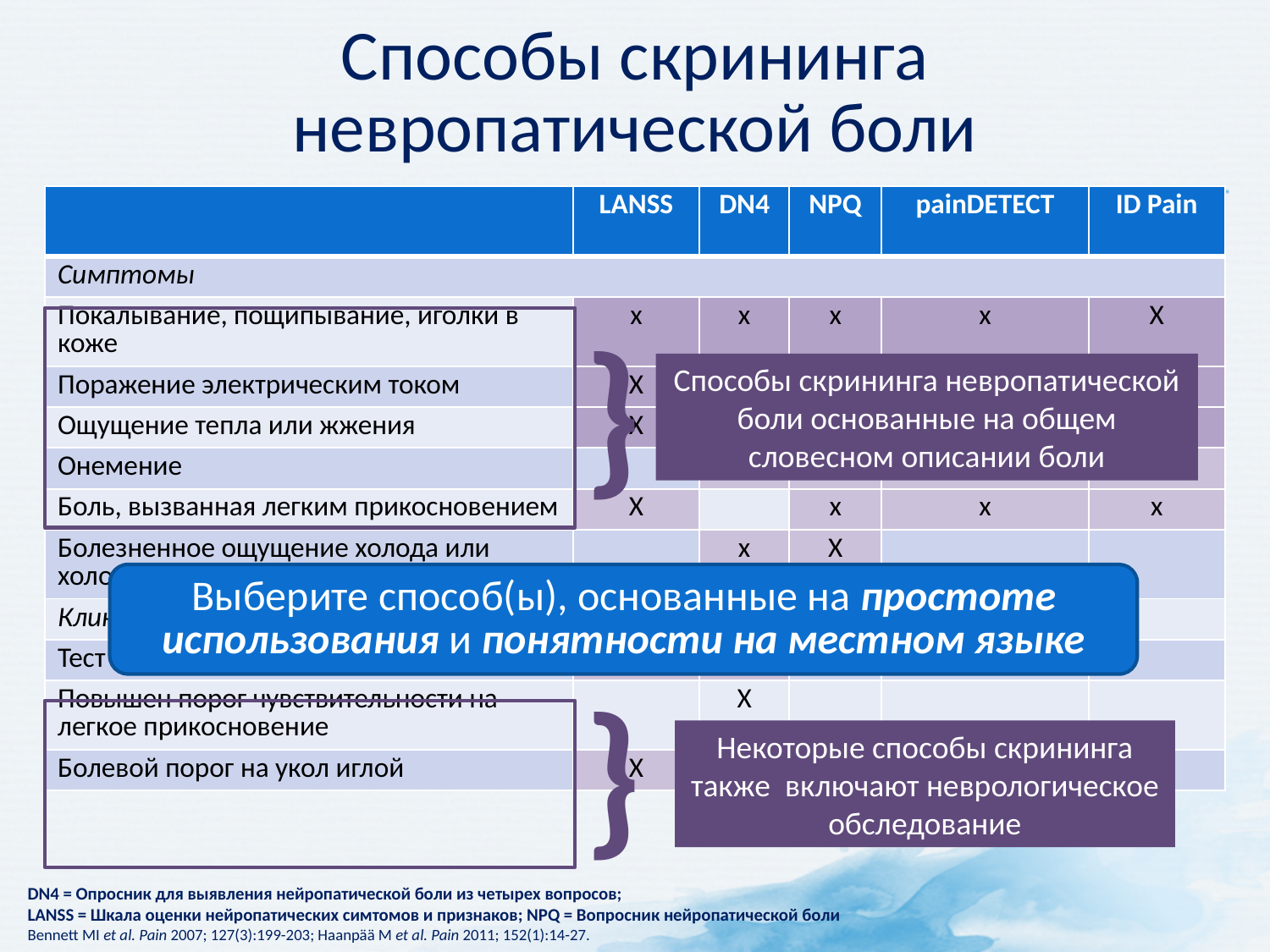

# Способы скрининга невропатической боли
|  | LANSS | DN4 | NPQ | painDETECT | ID Pain |
| --- | --- | --- | --- | --- | --- |
| Симптомы |  |  |  |  |  |
| Покалывание, пощипывание, иголки в коже | x | x | x | x | X |
| Поражение электрическим током | X | x | x | x | x |
| Ощущение тепла или жжения | X | x | x | x | x |
| Онемение |  | x | x | x | x |
| Боль, вызванная легким прикосновением | X |  | x | x | x |
| Болезненное ощущение холода или холодящая боль |  | x | X |  |  |
| Клиническое обследование |  |  |  |  |  |
| Тест на аллодинию | X | X |  |  |  |
| Повышен порог чувствительности на легкое прикосновение |  | X |  |  |  |
| Болевой порог на укол иглой | X | X |  |  |  |
}

Способы скрининга невропатической боли основанные на общем словесном описании боли
Выберите способ(ы), основанные на простоте использования и понятности на местном языке
}

Некоторые способы скрининга также  включают неврологическое обследование
DN4 = Опросник для выявления нейропатической боли из четырех вопросов;
LANSS = Шкала оценки нейропатических симтомов и признаков; NPQ = Вопросник нейропатической боли
Bennett MI et al. Pain 2007; 127(3):199-203; Haanpää M et al. Pain 2011; 152(1):14-27.